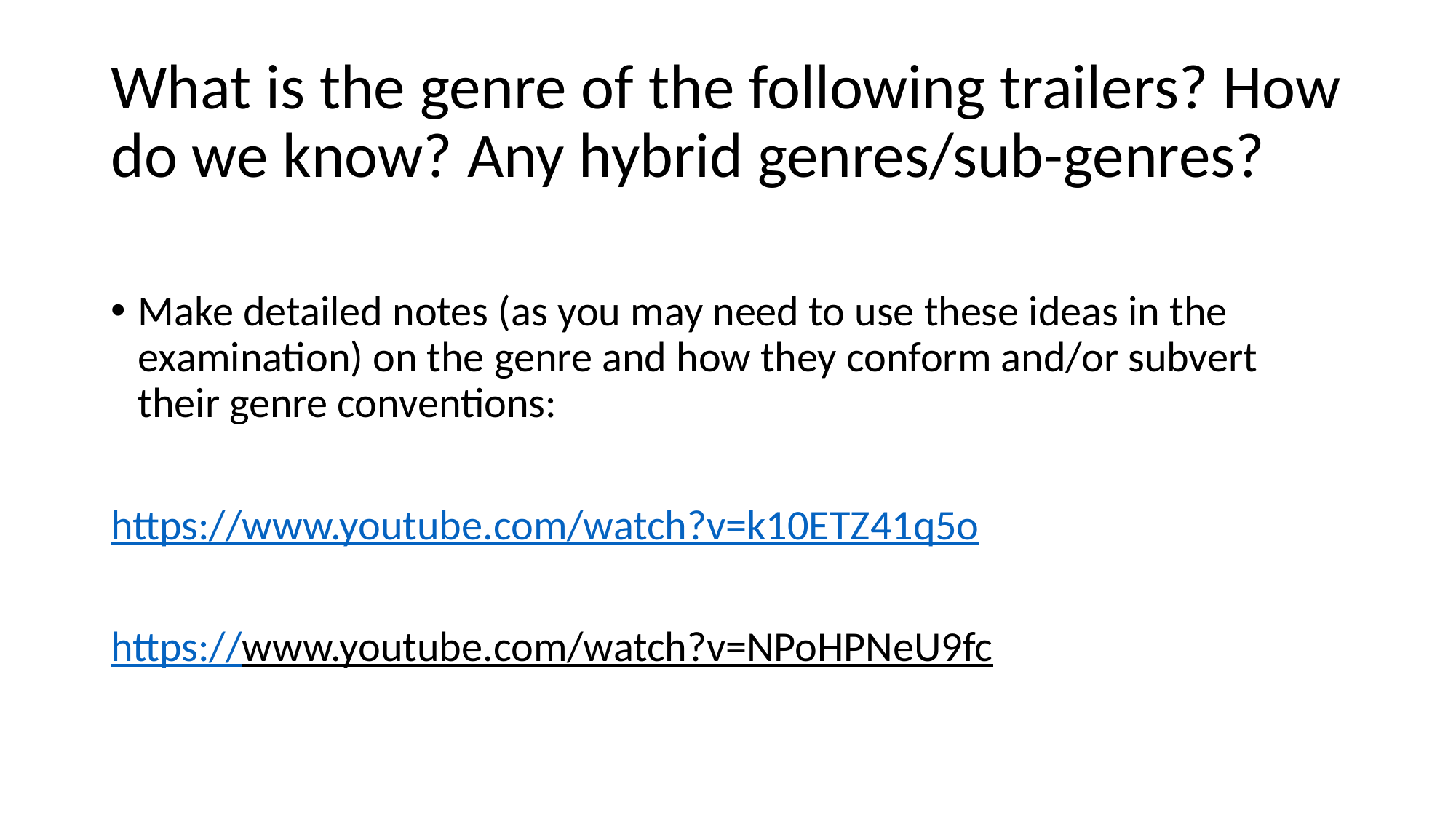

# What is the genre of the following trailers? How do we know? Any hybrid genres/sub-genres?

Make detailed notes (as you may need to use these ideas in the examination) on the genre and how they conform and/or subvert their genre conventions:

https://www.youtube.com/watch?v=k10ETZ41q5o

https://www.youtube.com/watch?v=NPoHPNeU9fc